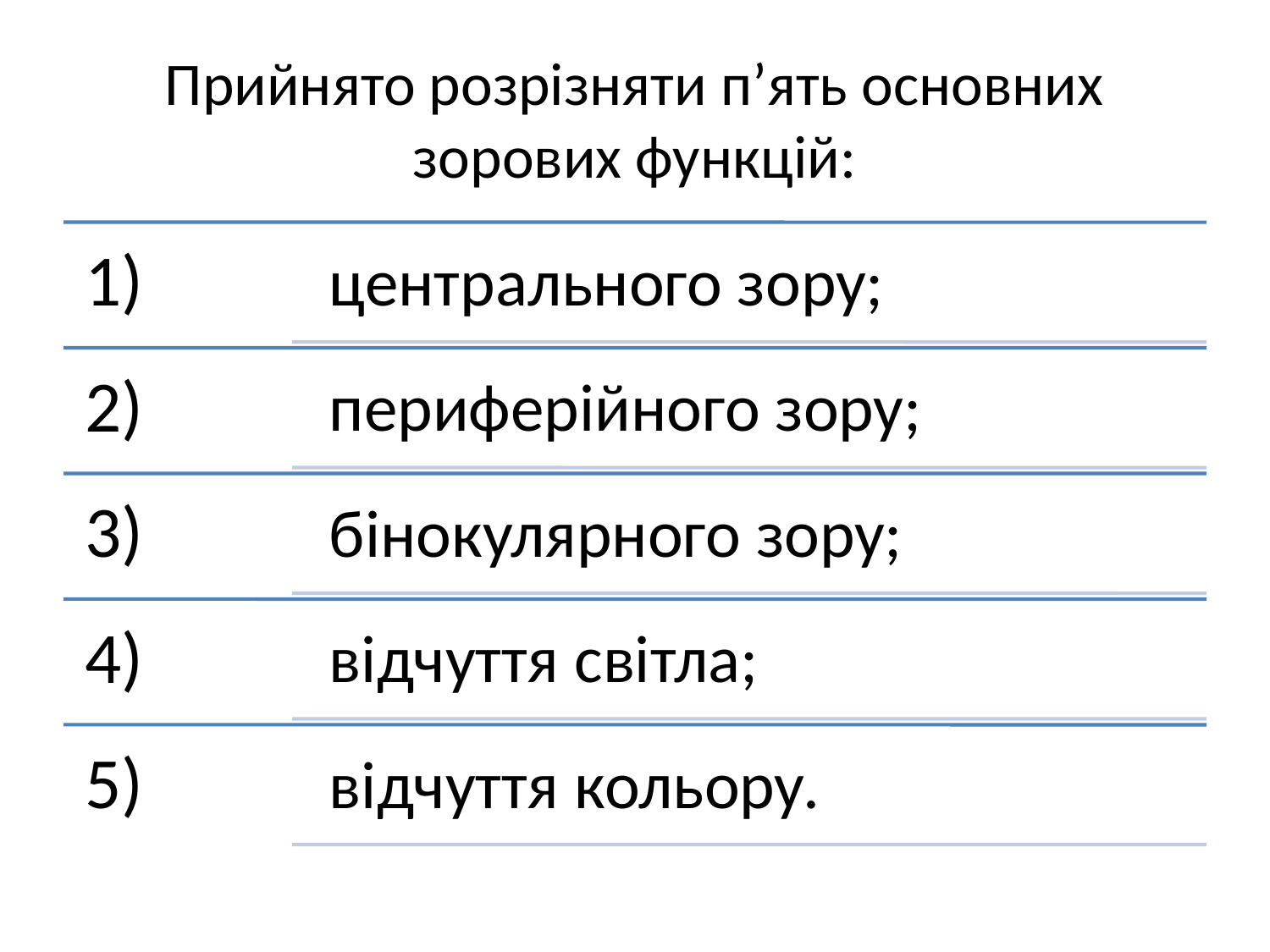

# Прийнято розрізняти п’ять основних зорових функцій:
1)
центрального зору;
2)
периферійного зору;
3)
бінокулярного зору;
4)
відчуття світла;
5)
відчуття кольору.